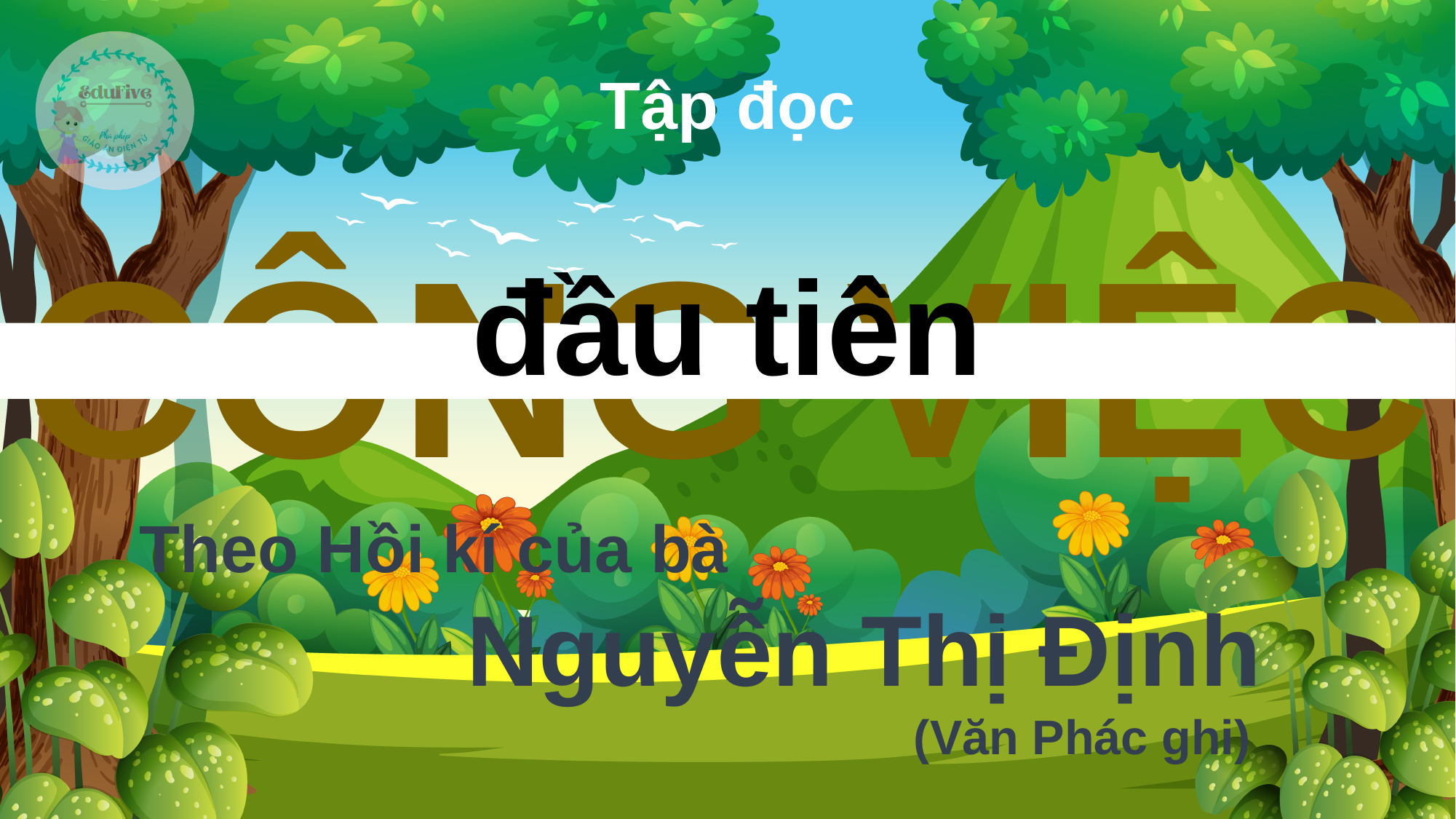

Tập đọc
CÔNG VIỆC
đầu tiên

Theo Hồi kí của bà
			Nguyễn Thị Định
(Văn Phác ghi)